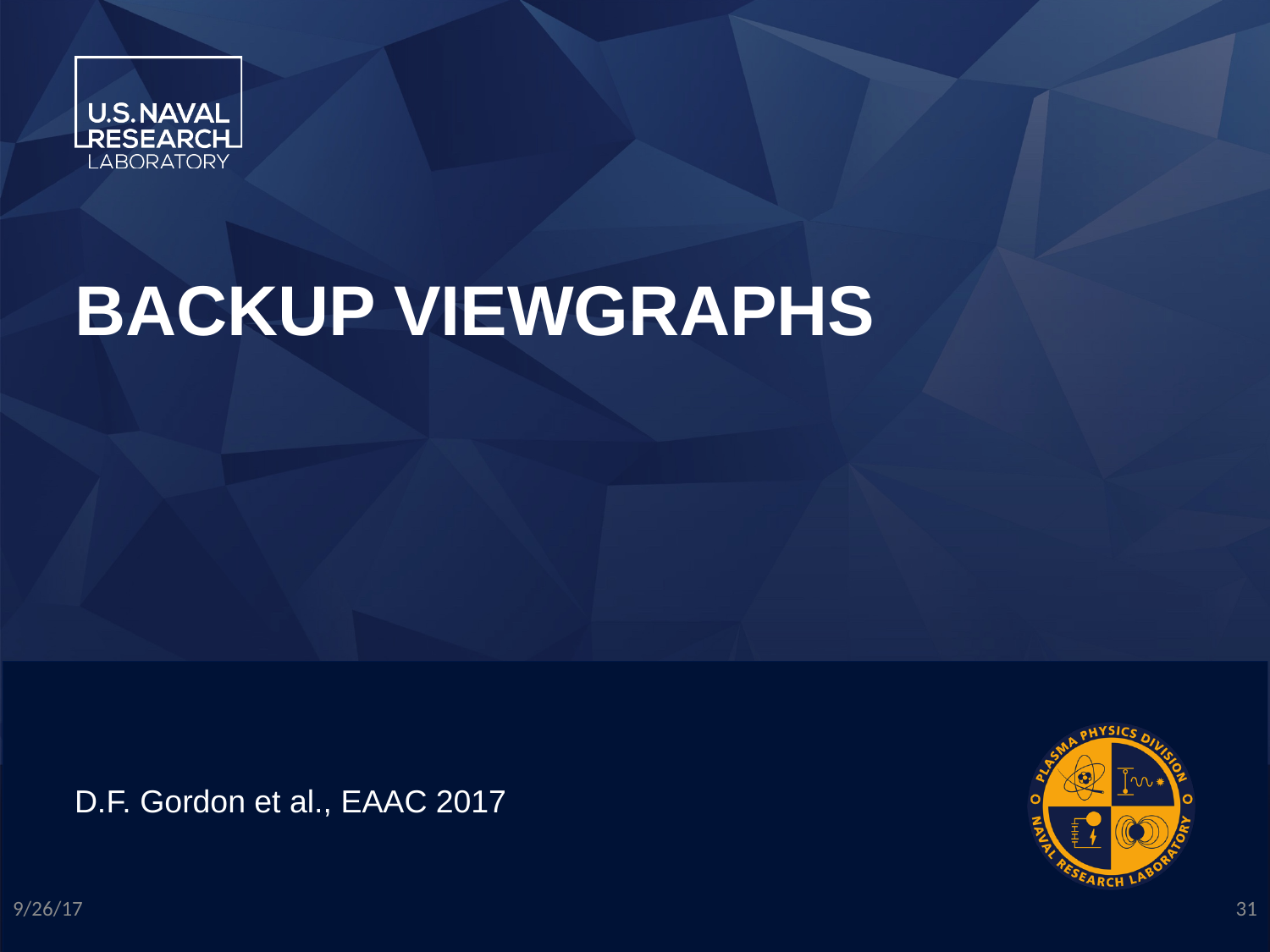

# BACKUP VIEWGRAPHS
D.F. Gordon et al., EAAC 2017
9/26/17
31